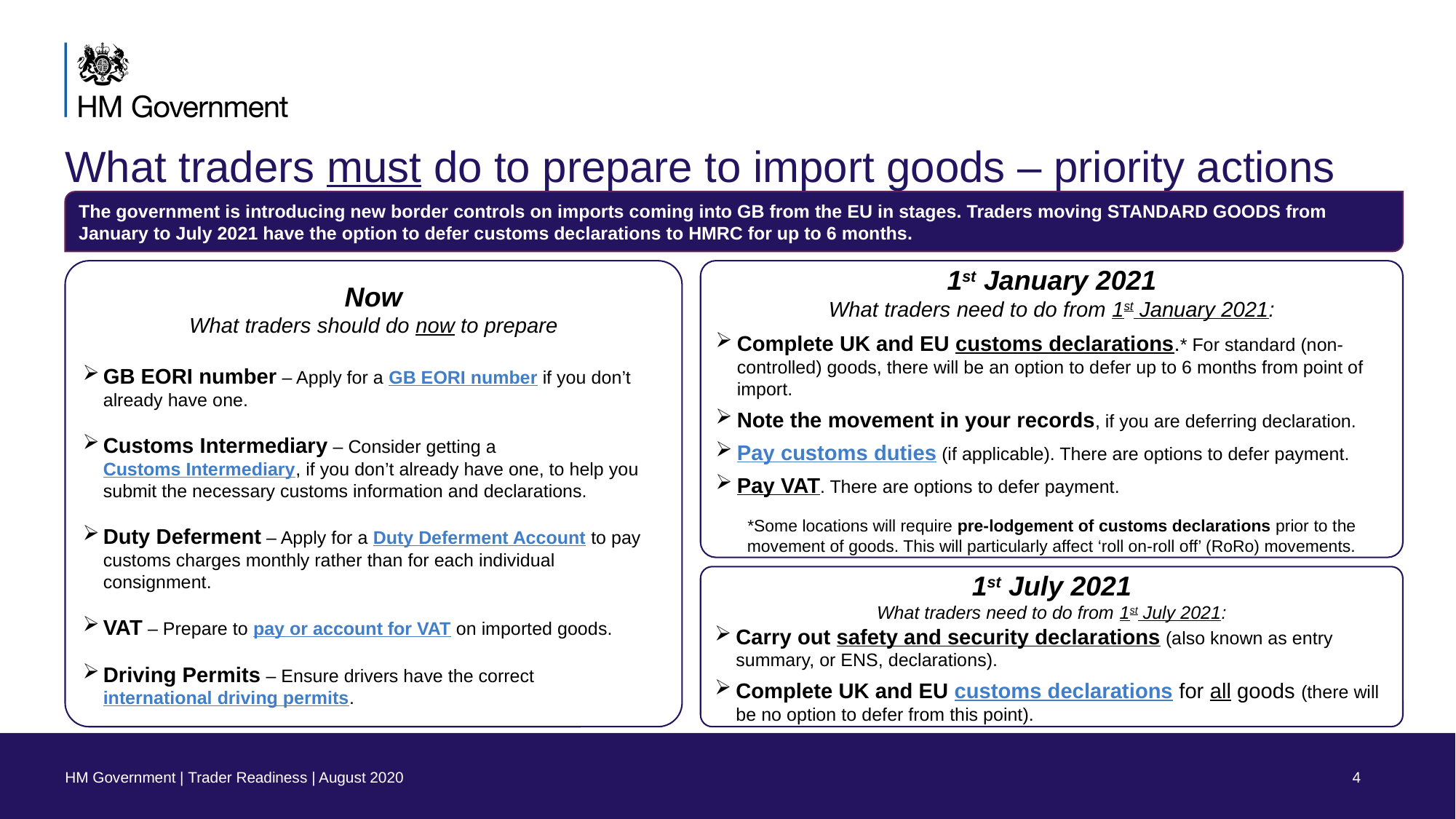

# What traders must do to prepare to import goods – priority actions
The government is introducing new border controls on imports coming into GB from the EU in stages. Traders moving STANDARD GOODS from January to July 2021 have the option to defer customs declarations to HMRC for up to 6 months.
1st January 2021
What traders need to do from 1st January 2021:

Complete UK and EU customs declarations.* For standard (non-controlled) goods, there will be an option to defer up to 6 months from point of import.

Note the movement in your records, if you are deferring declaration.

Pay customs duties (if applicable). There are options to defer payment.

Pay VAT. There are options to defer payment.

*Some locations will require pre-lodgement of customs declarations prior to the movement of goods. This will particularly affect ‘roll on-roll off’ (RoRo) movements.
Now
What traders should do now to prepare

GB EORI number – Apply for a GB EORI number if you don’t already have one.

Customs Intermediary – Consider getting a Customs Intermediary, if you don’t already have one, to help you submit the necessary customs information and declarations.

Duty Deferment – Apply for a Duty Deferment Account to pay customs charges monthly rather than for each individual consignment.

VAT – Prepare to pay or account for VAT on imported goods.

Driving Permits – Ensure drivers have the correct international driving permits.
1st July 2021
What traders need to do from 1st July 2021:
Carry out safety and security declarations (also known as entry summary, or ENS, declarations).

Complete UK and EU customs declarations for all goods (there will be no option to defer from this point).
HM Government | Trader Readiness | August 2020
4